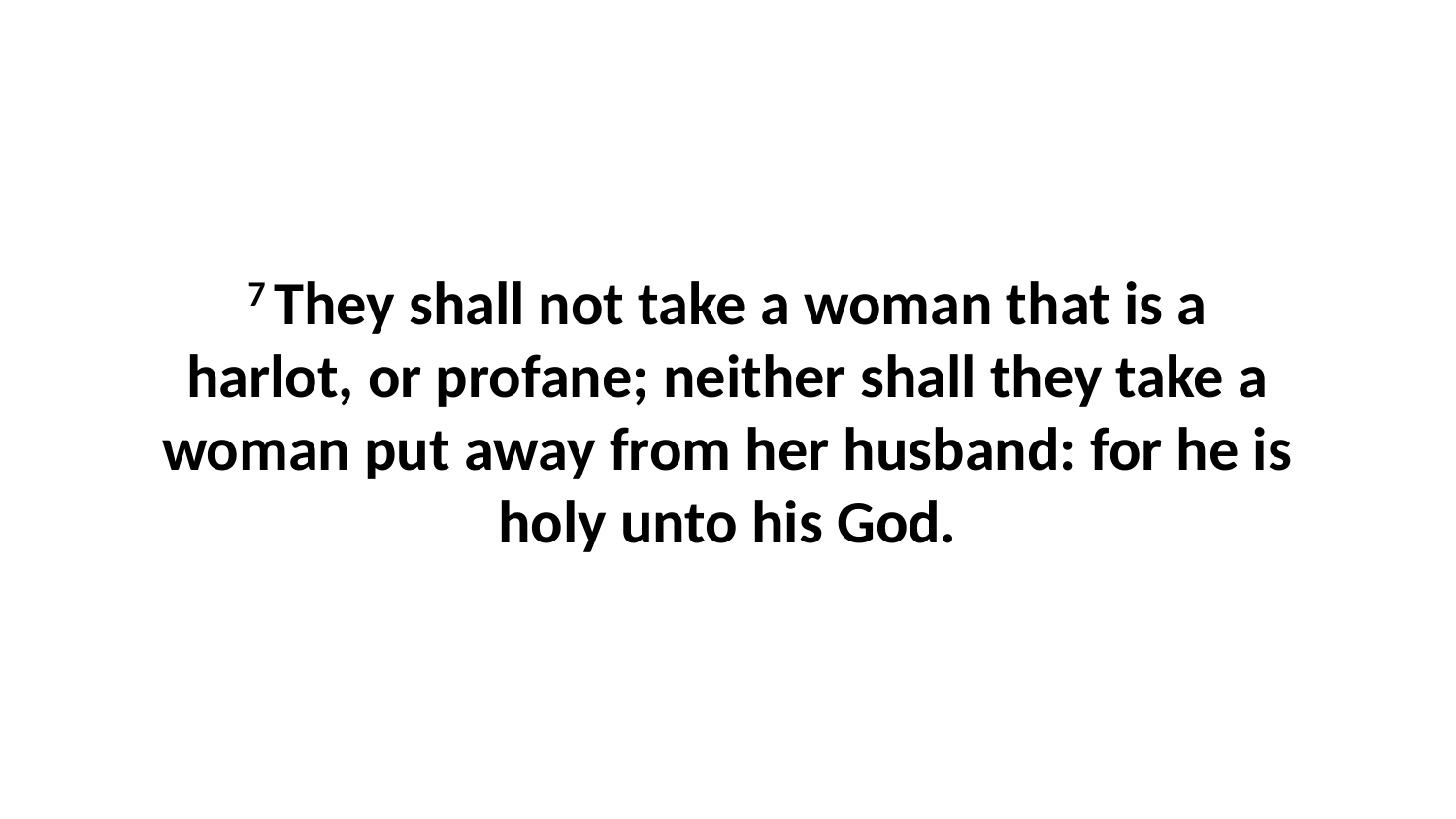

7 They shall not take a woman that is a harlot, or profane; neither shall they take a woman put away from her husband: for he is holy unto his God.